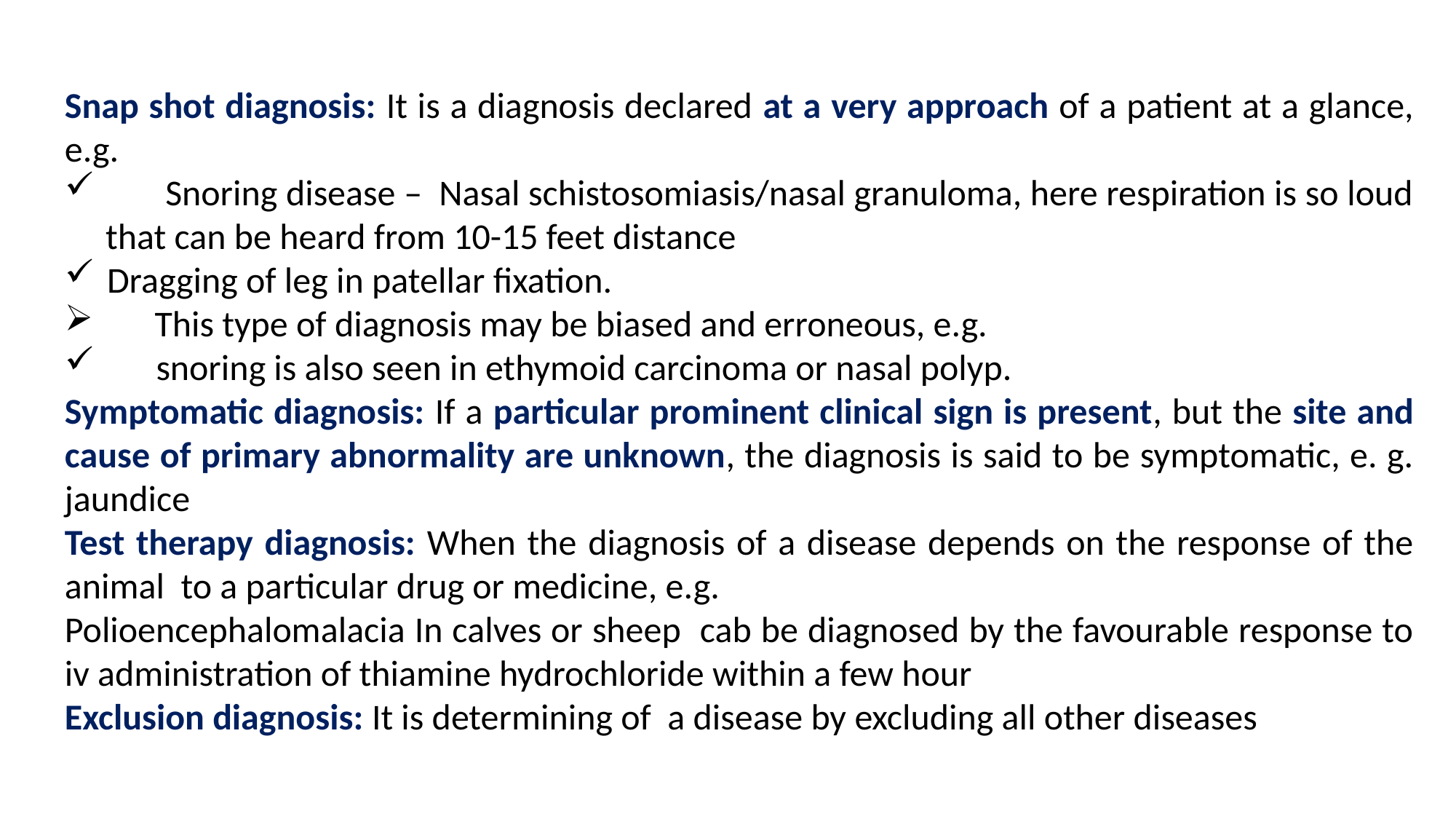

Snap shot diagnosis: It is a diagnosis declared at a very approach of a patient at a glance, e.g.
       Snoring disease –  Nasal schistosomiasis/nasal granuloma, here respiration is so loud that can be heard from 10-15 feet distance
 Dragging of leg in patellar fixation.
      This type of diagnosis may be biased and erroneous, e.g.
       snoring is also seen in ethymoid carcinoma or nasal polyp.
Symptomatic diagnosis: If a particular prominent clinical sign is present, but the site and cause of primary abnormality are unknown, the diagnosis is said to be symptomatic, e. g. jaundice
Test therapy diagnosis: When the diagnosis of a disease depends on the response of the animal  to a particular drug or medicine, e.g.
Polioencephalomalacia In calves or sheep  cab be diagnosed by the favourable response to iv administration of thiamine hydrochloride within a few hour
Exclusion diagnosis: It is determining of  a disease by excluding all other diseases